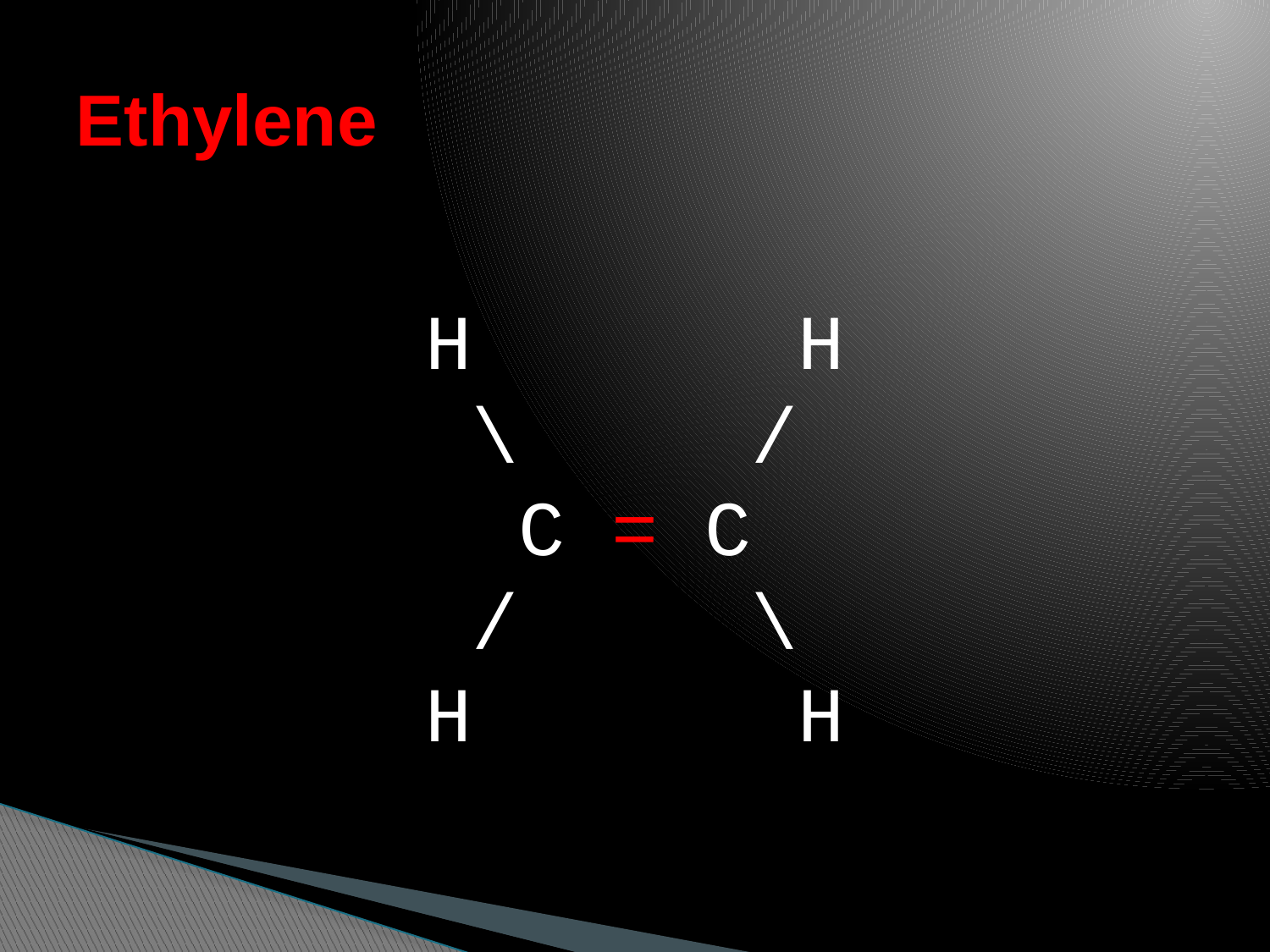

# Ethylene
H       H
 \     /
  C = C
 /     \
H       H